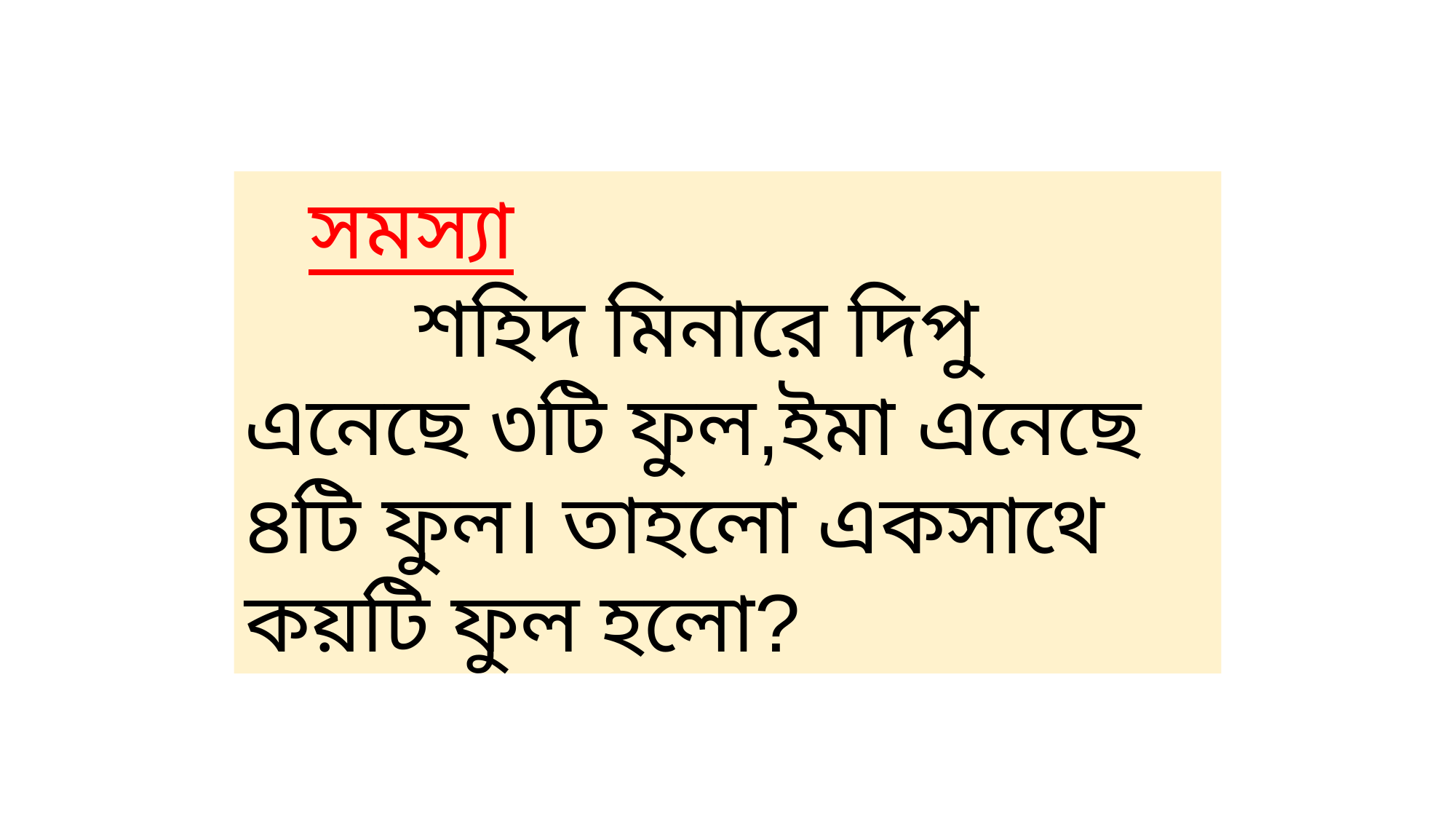

সমস্যা                                         শহিদ মিনারে দিপু এনেছে ৩টি ফুল,ইমা এনেছে ৪টি ফুল। তাহলো একসাথে কয়টি ফুল হলো?